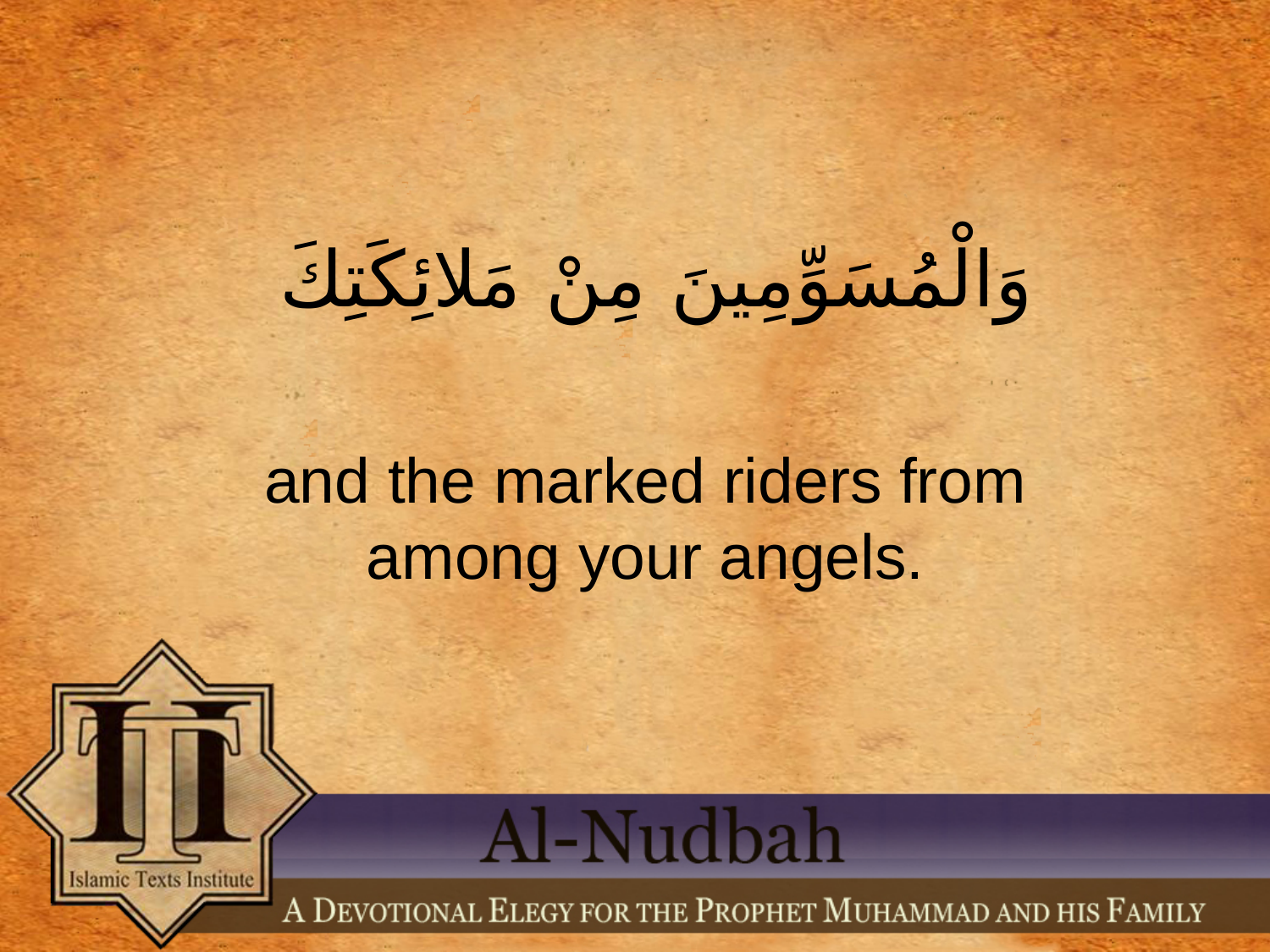

# وَالْمُسَوِّمِينَ مِنْ مَلائِكَتِكَ
and the marked riders from among your angels.